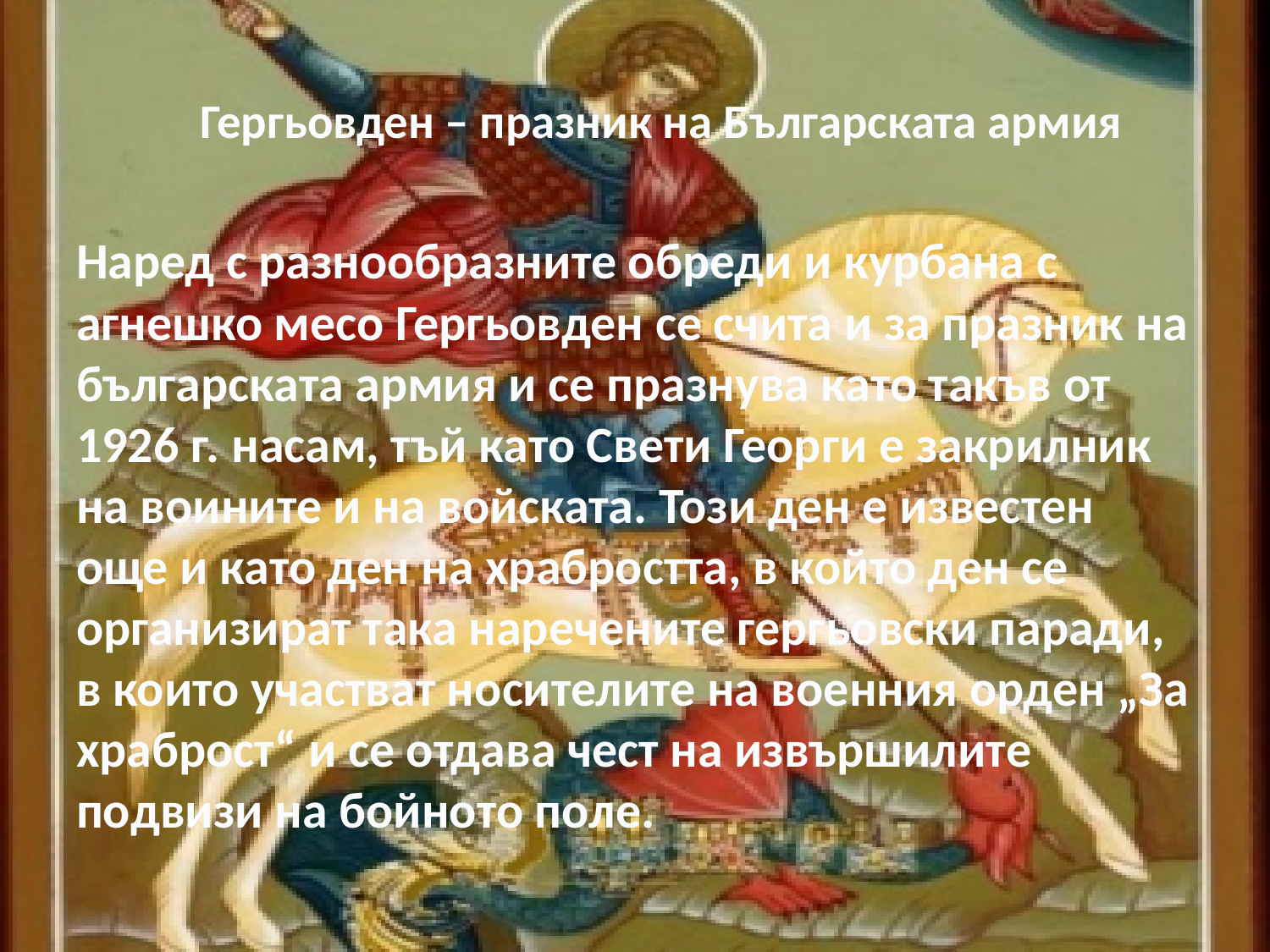

# Гергьовден – празник на Българската армия
Наред с разнообразните обреди и курбана с агнешко месо Гергьовден се счита и за празник на българската армия и се празнува като такъв от 1926 г. насам, тъй като Свети Георги е закрилник на воините и на войската. Този ден е известен още и като ден на храбростта, в който ден се организират така наречените гергьовски паради, в които участват носителите на военния орден „За храброст“ и се отдава чест на извършилите подвизи на бойното поле.